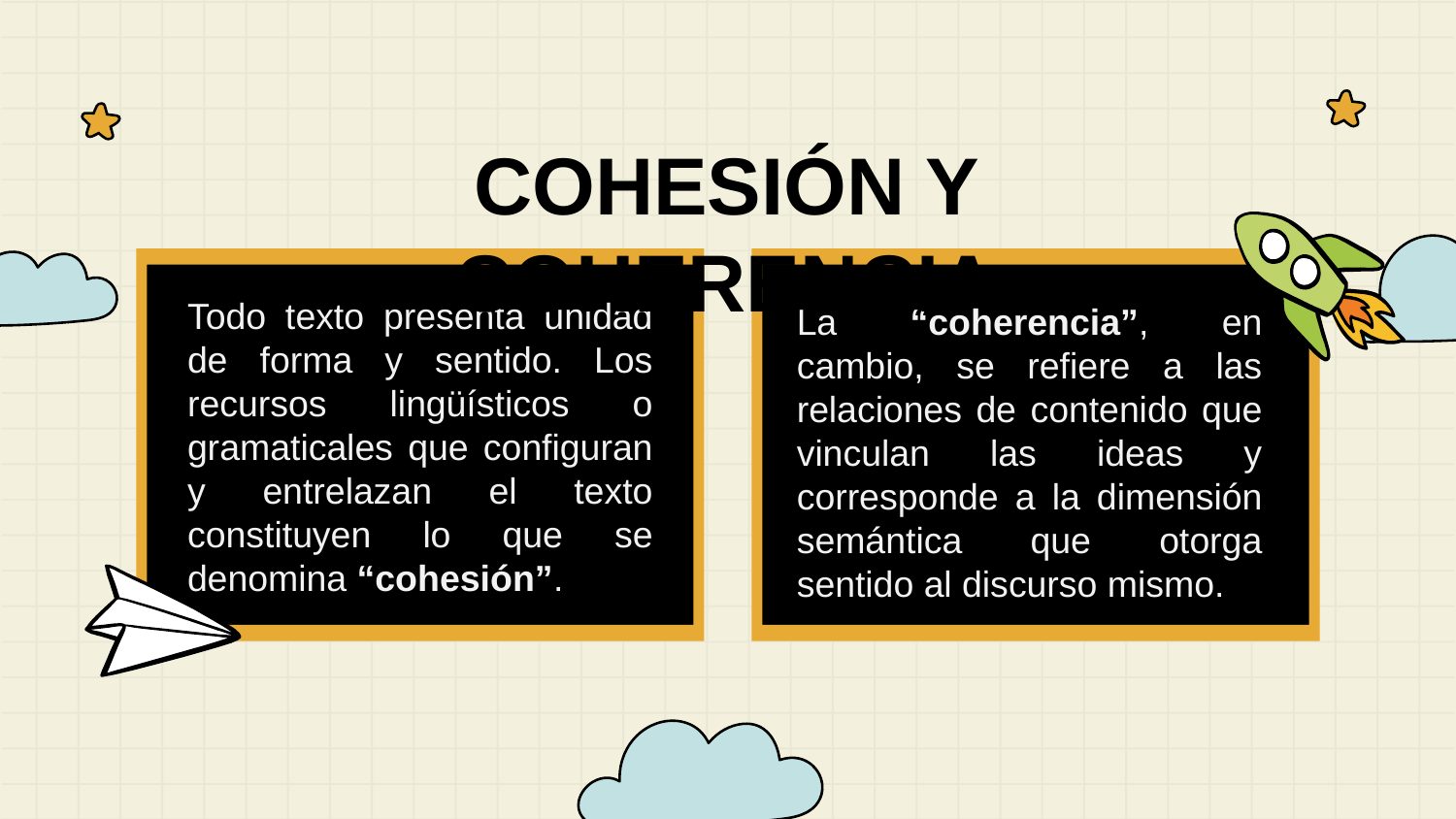

COHESIÓN Y COHERENCIA

Todo texto presenta unidad de forma y sentido. Los recursos lingüísticos o gramaticales que configuran y entrelazan el texto constituyen lo que se denomina “cohesión”.

La “coherencia”, en cambio, se refiere a las relaciones de contenido que vinculan las ideas y corresponde a la dimensión semántica que otorga sentido al discurso mismo.